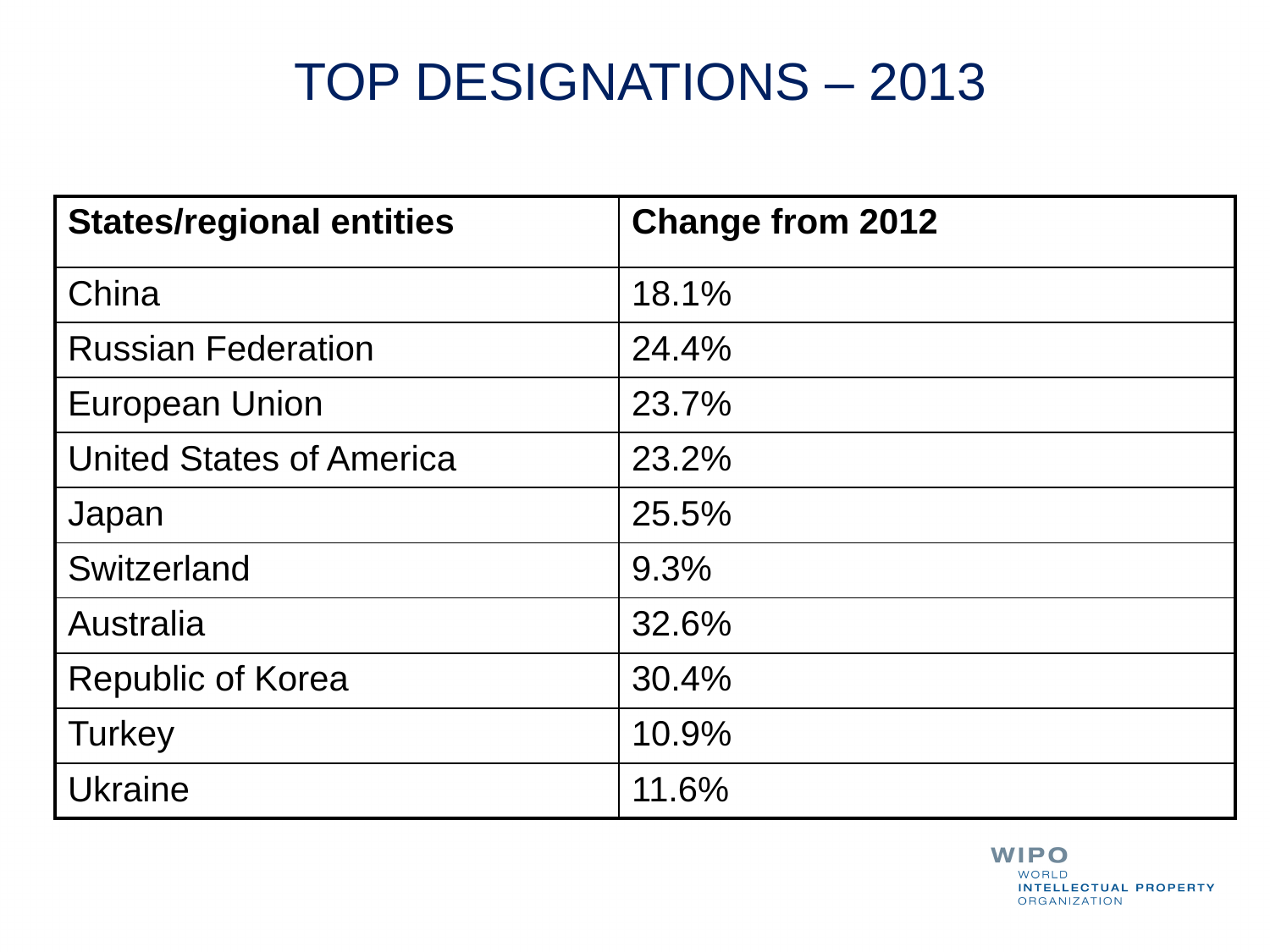

# TOP DESIGNATIONS – 2013
| States/regional entities | Change from 2012 |
| --- | --- |
| China | 18.1% |
| Russian Federation | 24.4% |
| European Union | 23.7% |
| United States of America | 23.2% |
| Japan | 25.5% |
| Switzerland | 9.3% |
| Australia | 32.6% |
| Republic of Korea | 30.4% |
| Turkey | 10.9% |
| Ukraine | 11.6% |